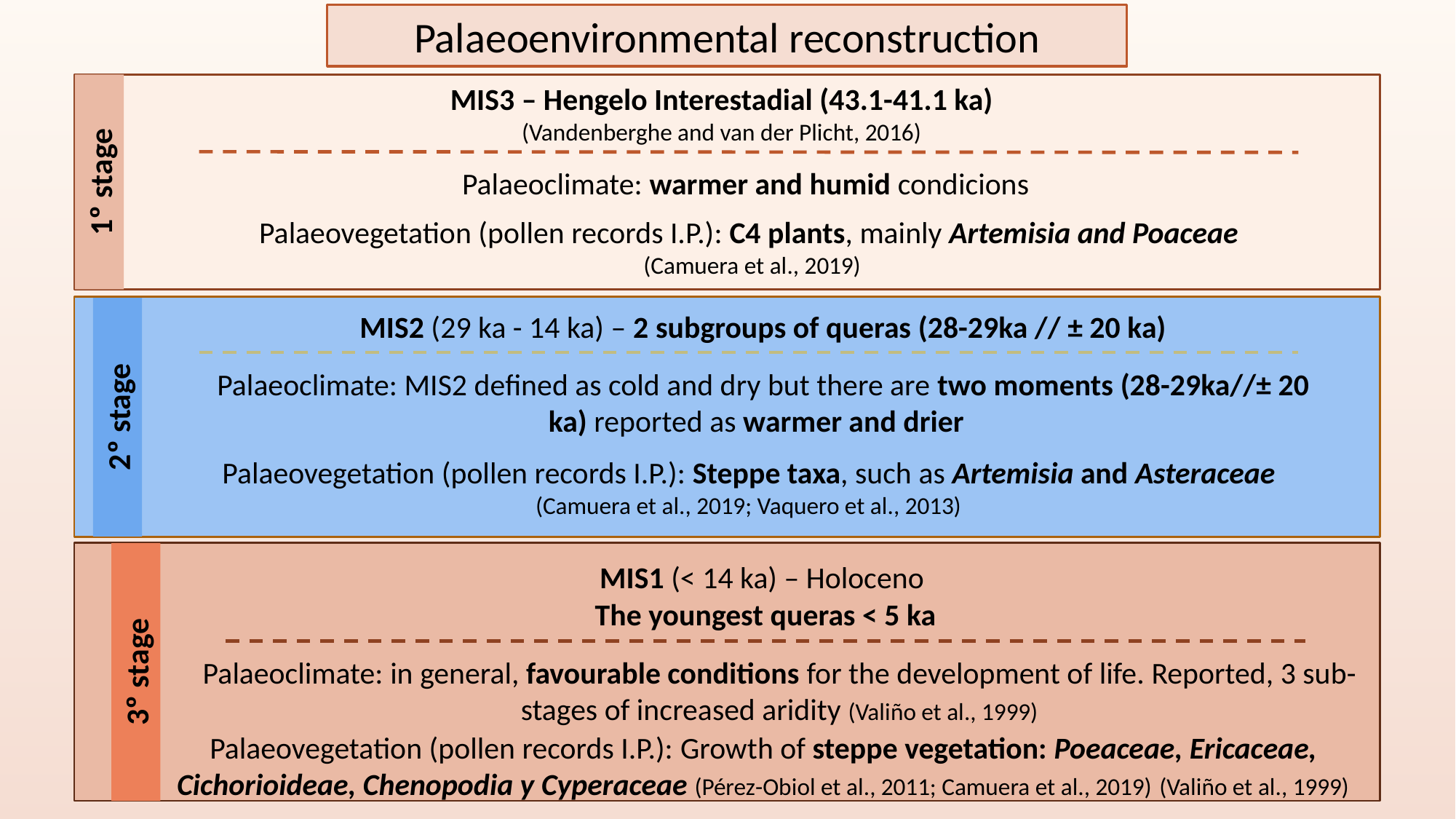

Palaeoenvironmental reconstruction

MIS3 – Hengelo Interestadial (43.1-41.1 ka)
(Vandenberghe and van der Plicht, 2016)
Palaeoclimate: warmer and humid condicions
1º stage
Palaeovegetation (pollen records I.P.): C4 plants, mainly Artemisia and Poaceae
(Camuera et al., 2019)

MIS2 (29 ka - 14 ka) – 2 subgroups of queras (28-29ka // ± 20 ka)
Palaeoclimate: MIS2 defined as cold and dry but there are two moments (28-29ka//± 20 ka) reported as warmer and drier
2º stage
Palaeovegetation (pollen records I.P.): Steppe taxa, such as Artemisia and Asteraceae
(Camuera et al., 2019; Vaquero et al., 2013)

MIS1 (< 14 ka) – Holoceno
The youngest queras < 5 ka
Palaeoclimate: in general, favourable conditions for the development of life. Reported, 3 sub-stages of increased aridity (Valiño et al., 1999)
3º stage
Palaeovegetation (pollen records I.P.): Growth of steppe vegetation: Poeaceae, Ericaceae, Cichorioideae, Chenopodia y Cyperaceae (Pérez-Obiol et al., 2011; Camuera et al., 2019) (Valiño et al., 1999)